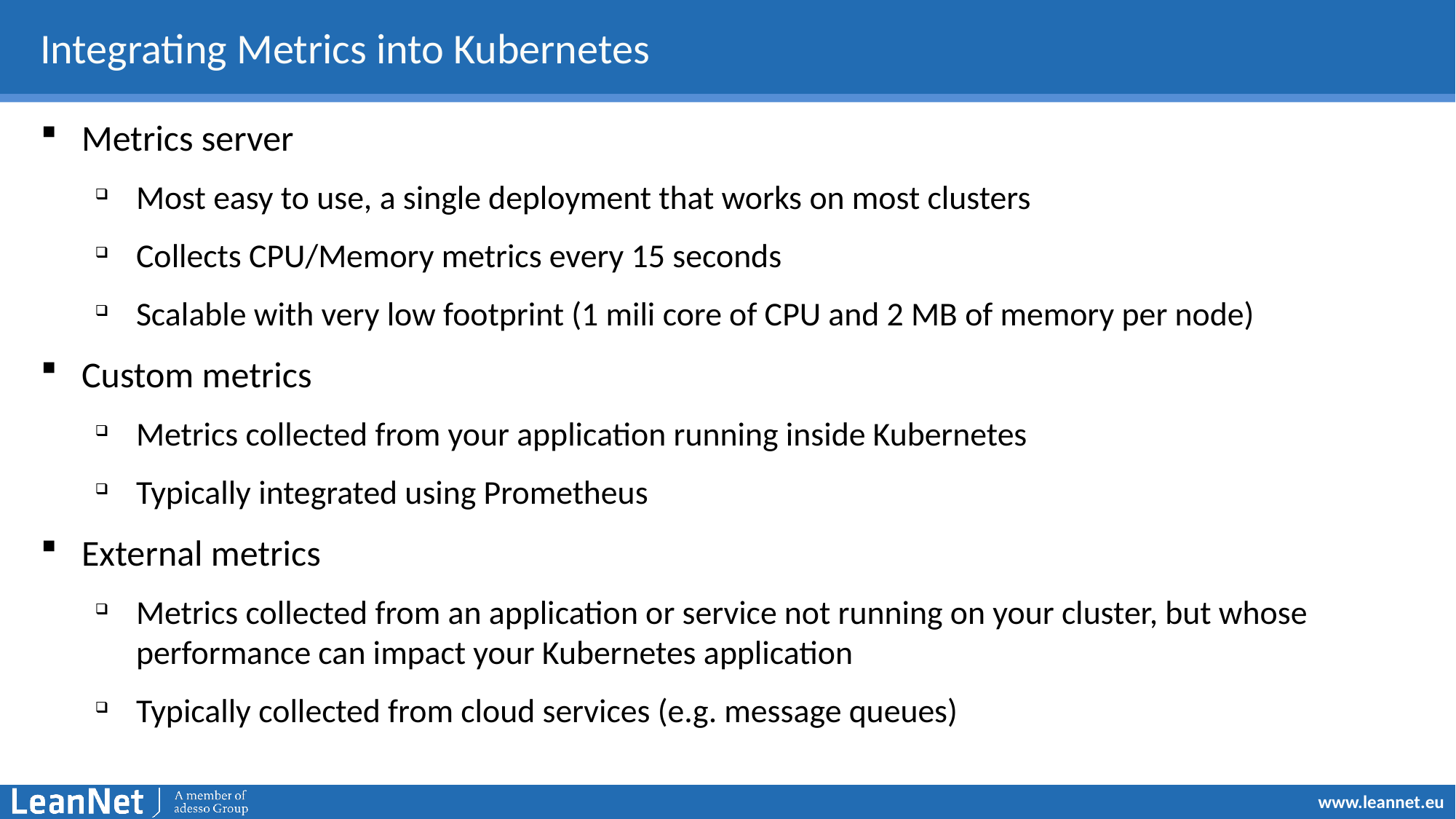

# Integrating Metrics into Kubernetes
Metrics server
Most easy to use, a single deployment that works on most clusters
Collects CPU/Memory metrics every 15 seconds
Scalable with very low footprint (1 mili core of CPU and 2 MB of memory per node)
Custom metrics
Metrics collected from your application running inside Kubernetes
Typically integrated using Prometheus
External metrics
Metrics collected from an application or service not running on your cluster, but whose performance can impact your Kubernetes application
Typically collected from cloud services (e.g. message queues)